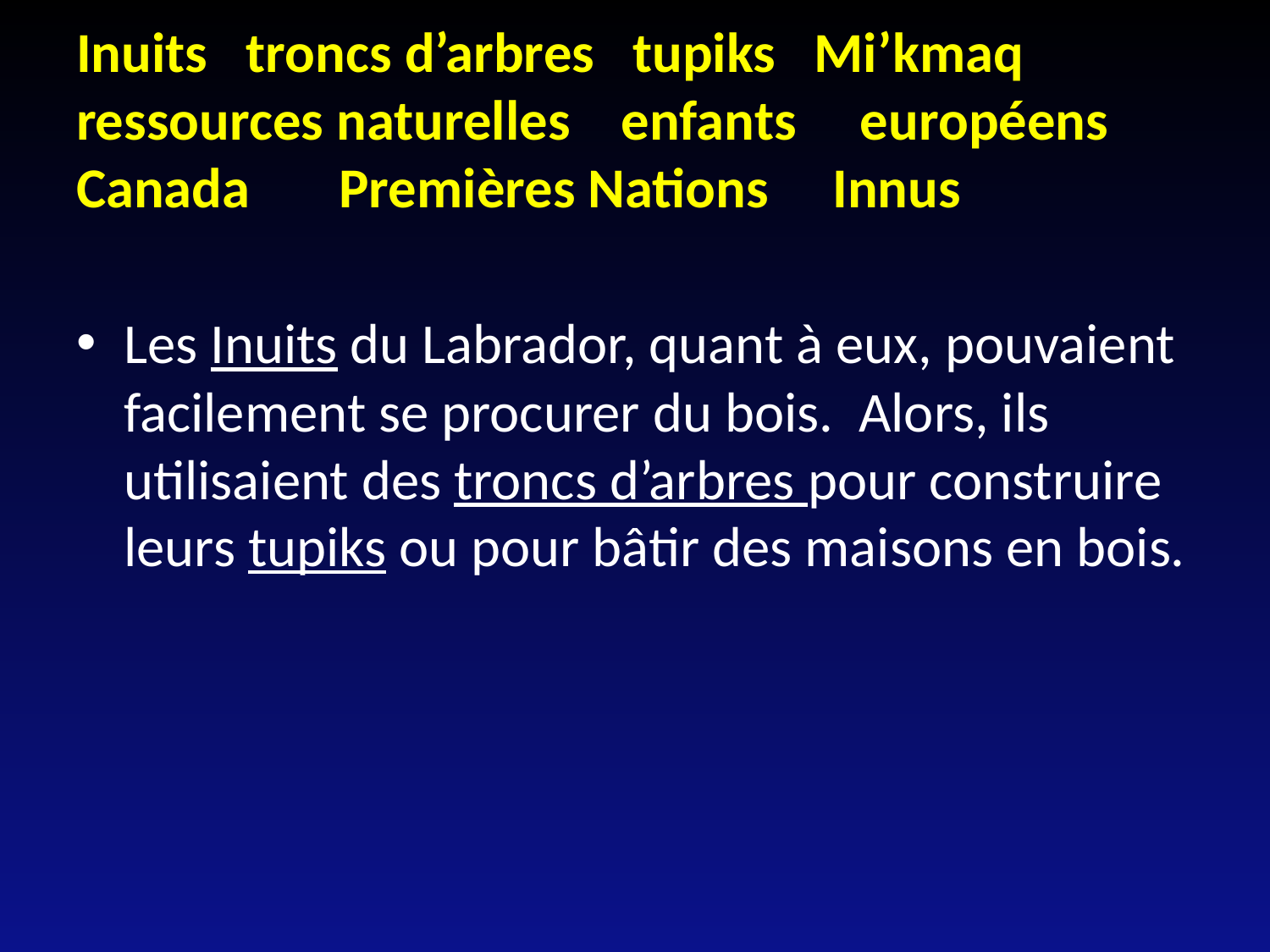

# Inuits   troncs d’arbres   tupiks   Mi’kmaq  ressources naturelles    enfants     européens  Canada       Premières Nations     Innus

Les Inuits du Labrador, quant à eux, pouvaient facilement se procurer du bois.  Alors, ils utilisaient des troncs d’arbres pour construire leurs tupiks ou pour bâtir des maisons en bois.